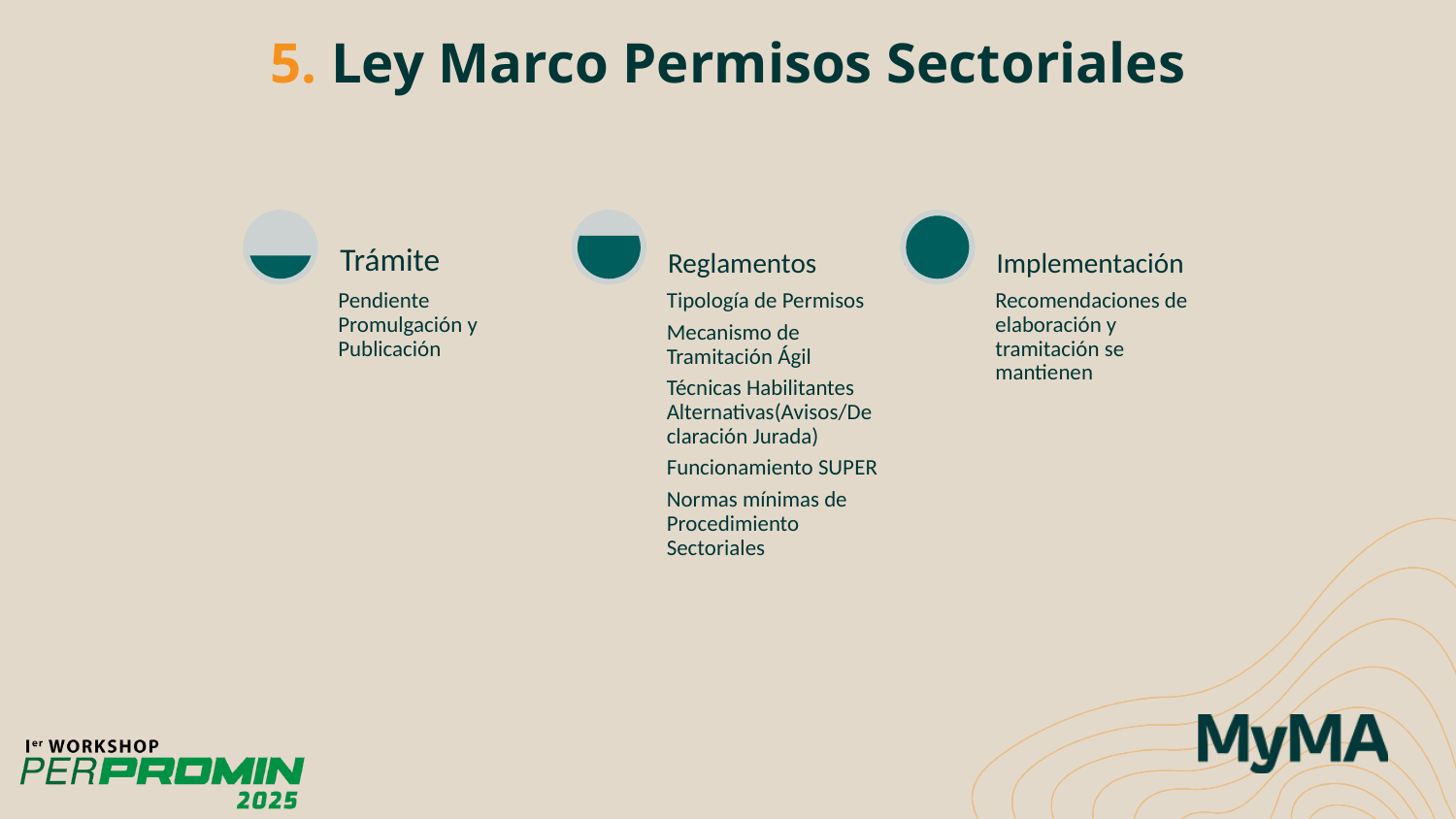

5. Ley Marco Permisos Sectoriales
Pendiente Promulgación y Publicación
Trámite
Tipología de Permisos
Mecanismo de Tramitación Ágil
Técnicas Habilitantes Alternativas(Avisos/Declaración Jurada)
Funcionamiento SUPER
Normas mínimas de Procedimiento Sectoriales

Reglamentos
Recomendaciones de elaboración y tramitación se mantienen
Implementación